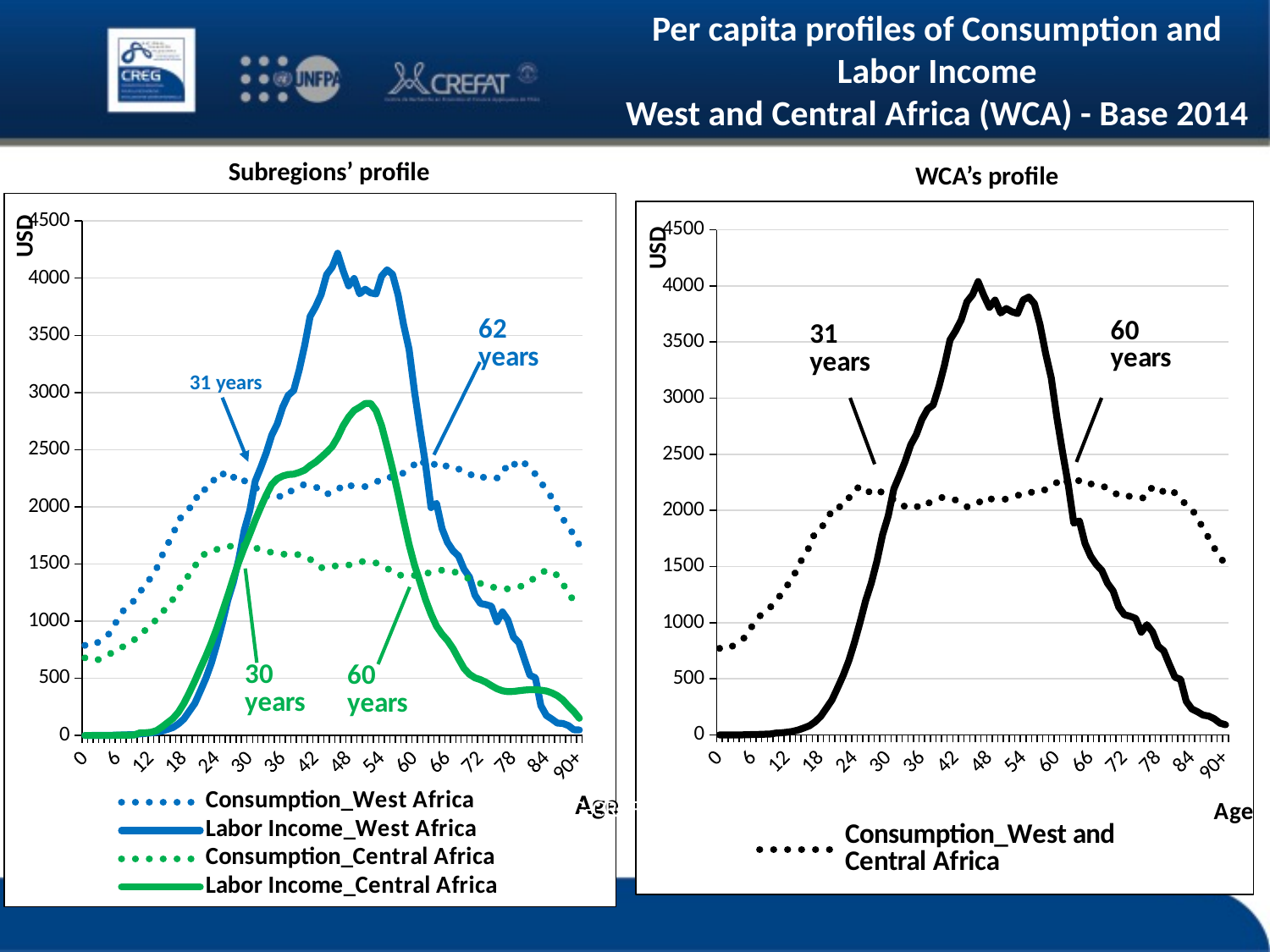

Per capita profiles of Consumption and Labor Income
West and Central Africa (WCA) - Base 2014
Subregions’ profile
WCA’s profile

### Chart

| Category | Consumption_West Africa | Labor Income_West Africa | Consumption_Central Africa | Labor Income_Central Africa |
|---|---|---|---|---|
| 0 | 788.305551344935 | 0.0 | 678.731225534857 | 0.0 |
| 1 | 777.4966812385383 | 0.0 | 658.9812624156098 | 0.0 |
| 2 | 803.6536204000315 | 0.0472517030463464 | 654.7330855084183 | 0.0 |
| 3 | 835.9125016487476 | 0.16301332362445295 | 675.4786302866323 | 0.0 |
| 4 | 869.8598814772056 | 0.21656708098415833 | 701.2986693277819 | 0.0 |
| 5 | 921.8154614201318 | 1.7298958928970039 | 725.5465539005954 | 0.0 |
| 6 | 1025.4780645908882 | 3.1660748847603593 | 760.5905344706578 | 2.863204865894093 |
| 7 | 1092.828662621315 | 4.493887127734048 | 777.0567981607638 | 2.9359163531428494 |
| 8 | 1147.7506596055832 | 6.1183711210575105 | 803.432224660953 | 3.3050953104336367 |
| 9 | 1179.5040436051406 | 7.676574556820265 | 837.7108541506583 | 4.545909516133041 |
| 10 | 1260.1949526412816 | 14.390367017088307 | 870.7085120564575 | 22.857383157209085 |
| 11 | 1300.5461881779208 | 17.616042581267713 | 922.5017819380633 | 23.599733933482398 |
| 12 | 1385.620439099532 | 22.619602132585666 | 965.3831258366602 | 28.021615368887673 |
| 13 | 1455.7199103078763 | 28.67909606776398 | 1015.2043726690333 | 42.070367478561714 |
| 14 | 1569.6085552968098 | 37.875590180302574 | 1070.223326971619 | 73.48835877919534 |
| 15 | 1670.0135542962594 | 52.99131714472442 | 1131.6996153288944 | 110.42726561694327 |
| 16 | 1751.9336113034306 | 69.55272022707987 | 1190.581187413696 | 147.99007819198354 |
| 17 | 1889.9242462417028 | 101.21551023653913 | 1273.0005312277365 | 202.59987891741724 |
| 18 | 1921.4750457131108 | 143.89545333475587 | 1335.9707629282175 | 279.7301269082959 |
| 19 | 1981.3966030110987 | 212.28064085140352 | 1411.6313464762384 | 375.0104654229822 |
| 20 | 2086.133834202165 | 281.12513609041395 | 1479.7686196767438 | 477.0411025045212 |
| 21 | 2071.3728659010794 | 387.73203289131646 | 1560.5268863710794 | 585.9928677898957 |
| 22 | 2170.1866802199024 | 500.1640963356566 | 1593.3819477289649 | 692.5922436665467 |
| 23 | 2190.5244525375306 | 631.3791331203724 | 1617.109687732286 | 808.5517349748766 |
| 24 | 2286.169264274027 | 796.9071709677787 | 1627.6287150482235 | 936.3704740630105 |
| 25 | 2296.7185397220646 | 982.2454199932217 | 1648.2715732642876 | 1078.273860764777 |
| 26 | 2235.8467707948726 | 1183.339299105076 | 1650.2640400246132 | 1221.9685179903163 |
| 27 | 2256.916209719765 | 1339.0728840578297 | 1660.9429462963894 | 1374.4628986205753 |
| 28 | 2278.4446851324274 | 1542.6524033328942 | 1671.8376065275547 | 1517.2237982231447 |
| 29 | 2228.573903911415 | 1794.1251684279648 | 1664.759753980013 | 1643.2632833041298 |
| 30 | 2194.925822688763 | 1966.6281079099706 | 1667.165300582966 | 1761.664594872576 |
| 31 | 2164.5549513667397 | 2225.2089157075807 | 1642.233576886299 | 1883.0903994250007 |
| 32 | 2154.9219007243514 | 2343.6958101508744 | 1624.1790861726417 | 1996.1017712499329 |
| 33 | 2092.2324407158944 | 2471.9798199551647 | 1612.0742283607447 | 2103.470406320073 |
| 34 | 2083.4983806362097 | 2626.6672117588914 | 1600.5201297335655 | 2196.026745736376 |
| 35 | 2100.7722337605364 | 2723.135183987195 | 1597.1272571551967 | 2244.9362836293053 |
| 36 | 2081.4146278235703 | 2872.9754892858664 | 1583.7781549563103 | 2269.482184386313 |
| 37 | 2129.6416710840303 | 2974.317746108931 | 1591.1164894568362 | 2282.316424884152 |
| 38 | 2146.0378602304827 | 3018.168712361577 | 1584.19643182096 | 2285.5141787270904 |
| 39 | 2178.3482098444256 | 3196.433819933437 | 1581.4991942176548 | 2300.741972504088 |
| 40 | 2196.4066050443744 | 3412.649321572127 | 1564.2722668467106 | 2321.532424637622 |
| 41 | 2187.114717560825 | 3664.687719757952 | 1541.18019027823 | 2360.0873639456954 |
| 42 | 2171.6024249440475 | 3751.7294749463467 | 1498.9918945409797 | 2391.772787326784 |
| 43 | 2156.270898353855 | 3856.5557074530234 | 1468.2669639851872 | 2432.590035698047 |
| 44 | 2108.533657464164 | 4031.0558570550393 | 1465.699594871386 | 2476.972306400885 |
| 45 | 2135.4029717417366 | 4096.59173041412 | 1485.4848161438713 | 2526.637456623108 |
| 46 | 2140.1551414402857 | 4218.091397431042 | 1480.6199922121227 | 2607.23373333816 |
| 47 | 2202.481343029424 | 4063.471373744296 | 1484.8596797103123 | 2708.72627173154 |
| 48 | 2183.107679518235 | 3932.76796057685 | 1490.2359857576114 | 2785.54617970201 |
| 49 | 2185.7736502538028 | 3997.2949800859424 | 1509.2148383150875 | 2843.059205728556 |
| 50 | 2181.717361540084 | 3863.34760557772 | 1520.5684276638654 | 2871.087627286706 |
| 51 | 2177.0234976928323 | 3903.261742374098 | 1521.3920137124762 | 2903.4802844241804 |
| 52 | 2203.9519636955492 | 3871.1368730385307 | 1509.309468185148 | 2905.154549234098 |
| 53 | 2218.150323079685 | 3861.8030151721678 | 1508.400554587557 | 2841.0830205825914 |
| 54 | 2236.7113623281734 | 4018.0430042912963 | 1486.2121498236154 | 2709.060391194689 |
| 55 | 2267.01370349922 | 4072.8886852892206 | 1463.9809043615926 | 2524.907407345302 |
| 56 | 2251.5974082554926 | 4033.1128363757143 | 1425.6720064412636 | 2330.9001649946404 |
| 57 | 2277.095942369297 | 3852.2439174188057 | 1403.4796939700984 | 2112.031226690127 |
| 58 | 2295.946349105722 | 3594.804118016268 | 1400.833611840428 | 1885.9424602338004 |
| 59 | 2336.9662733323826 | 3379.2354849629637 | 1396.8745643764719 | 1670.682928215579 |
| 60 | 2370.4868043910374 | 3005.6368540116305 | 1400.2205372491733 | 1488.456979791153 |
| 61 | 2421.2221005994593 | 2678.588621090517 | 1405.994343833215 | 1341.576067617003 |
| 62 | 2365.278625709204 | 2373.3779069641196 | 1414.9947729624942 | 1189.672837884872 |
| 63 | 2344.456668706594 | 1993.3045379427308 | 1427.8710632328095 | 1061.1837046676503 |
| 64 | 2389.6649989802636 | 2030.293498973268 | 1430.3008871652596 | 956.7266707927199 |
| 65 | 2387.709750371685 | 1810.3040431787879 | 1446.3483034222081 | 885.5196539772048 |
| 66 | 2346.283296913218 | 1688.50101189649 | 1444.0496303260174 | 831.519472513514 |
| 67 | 2351.053375246302 | 1615.353761945195 | 1438.9033100227534 | 760.6895564870347 |
| 68 | 2329.5317724439988 | 1570.3229240725977 | 1413.2383578258043 | 672.0039638959972 |
| 69 | 2325.8760383554268 | 1454.3589221891887 | 1390.8287049141502 | 586.8742601609421 |
| 70 | 2294.4468020179934 | 1385.4491483227343 | 1370.6428957310538 | 535.6811508923237 |
| 71 | 2248.5599893052677 | 1227.403798733875 | 1348.9788024484365 | 504.1339004697448 |
| 72 | 2252.3666888437897 | 1154.238315824886 | 1329.2679287540248 | 487.80919899860237 |
| 73 | 2263.493237104152 | 1144.6952920100803 | 1309.4995904435373 | 465.3447253014778 |
| 74 | 2250.1493653017214 | 1129.8955033477516 | 1294.3082988499084 | 435.62212047568465 |
| 75 | 2251.912495187364 | 994.455077037368 | 1299.6882164090298 | 408.4928792515229 |
| 76 | 2271.4629868982483 | 1080.3709401999706 | 1290.686599302395 | 390.6588887418137 |
| 77 | 2392.2463969236596 | 1010.1436006401404 | 1281.0789506811807 | 383.1130394980202 |
| 78 | 2380.222122829396 | 860.5094276990443 | 1289.1772096055706 | 384.8228855094172 |
| 79 | 2340.7682363836816 | 811.1247940035364 | 1299.7549456914828 | 391.05591711488285 |
| 80 | 2381.8508739427275 | 666.5445595899267 | 1314.0158198390063 | 396.91049210665034 |
| 81 | 2340.98020293801 | 526.4558880250418 | 1345.001024118952 | 400.12214322835484 |
| 82 | 2284.8081011388863 | 504.5579866321465 | 1386.088304122215 | 400.15663983210834 |
| 83 | 2204.7868332688026 | 261.3212511069586 | 1421.1746684580517 | 395.77871216657917 |
| 84 | 2166.788455045433 | 174.1119415099735 | 1444.6349269352622 | 389.0134571410581 |
| 85 | 2072.1372830762853 | 143.39907114034685 | 1438.8571714133955 | 372.32906544412435 |
| 86 | 1979.7027280207617 | 108.27781781270221 | 1398.7759975119632 | 348.1662529292122 |
| 87 | 1898.2207507881903 | 105.02078402915035 | 1328.2762221112407 | 311.2046725568555 |
| 88 | 1819.0644974126258 | 86.86410917623844 | 1243.2352359050328 | 257.74445020266023 |
| 89 | 1758.8177916008633 | 49.90491809793212 | 1180.0901335822982 | 210.29218099279586 |
| 90+ | 1663.0567408385182 | 48.15594171591776 | 1201.0002380680912 | 150.4571492147151 |

### Chart

| Category | Consumption_West and Central Africa | Labor Income_West and Central Africa |
|---|---|---|
| 0 | 771.1884747154272 | 0.0 |
| 1 | 759.0513658212154 | 0.0 |
| 2 | 781.4255516639982 | 0.04144609192673739 |
| 3 | 812.446198048634 | 0.14293828988632987 |
| 4 | 845.561616699967 | 0.18979107190825592 |
| 5 | 894.2273763217395 | 1.5153662091701596 |
| 6 | 989.1289843383995 | 3.1635705693566774 |
| 7 | 1049.8110745746526 | 4.335248264380187 |
| 8 | 1100.9630280911397 | 5.805810472083829 |
| 9 | 1132.8212195842002 | 7.3373360972199935 |
| 10 | 1207.167948532288 | 15.731234239500413 |
| 11 | 1248.825635357561 | 18.6503164125621 |
| 12 | 1328.1313753990498 | 23.627671490806303 |
| 13 | 1395.3382023864533 | 30.8697479213484 |
| 14 | 1501.3695716322686 | 43.289809015598074 |
| 15 | 1596.5835729928765 | 61.65695572263908 |
| 16 | 1675.1842166361175 | 81.40480202255793 |
| 17 | 1805.8416742921077 | 116.67373378652401 |
| 18 | 1841.0914405651386 | 164.62253834463377 |
| 19 | 1902.6928394564677 | 237.34948558716874 |
| 20 | 2001.64314915164 | 311.3454119231533 |
| 21 | 1999.4199372490948 | 419.01927900100304 |
| 22 | 2088.825078580182 | 531.4107261849607 |
| 23 | 2109.5126946317 | 661.4641149214759 |
| 24 | 2193.7094501898846 | 822.8393844580222 |
| 25 | 2205.8868001903147 | 1003.1525795953041 |
| 26 | 2153.753822037424 | 1197.044920603622 |
| 27 | 2174.435077340243 | 1352.8250936044037 |
| 28 | 2195.392094981717 | 1548.5780877136187 |
| 29 | 2151.907947334237 | 1783.684272815741 |
| 30 | 2123.9843696961943 | 1949.5292837305103 |
| 31 | 2094.912397806005 | 2190.970171715103 |
| 32 | 2084.773808261687 | 2309.465983975462 |
| 33 | 2029.2437765845445 | 2435.9217202714954 |
| 34 | 2021.0445484990234 | 2583.735368408823 |
| 35 | 2036.9212286671386 | 2674.895648402818 |
| 36 | 2019.1580239663463 | 2809.69181882865 |
| 37 | 2063.3703793196933 | 2900.4528420662004 |
| 38 | 2077.5183671827303 | 2939.317411410324 |
| 39 | 2106.2820749972266 | 3098.3024442028773 |
| 40 | 2120.570392328313 | 3291.7109730015927 |
| 41 | 2109.9405273638813 | 3519.239274107481 |
| 42 | 2091.1769110015443 | 3600.518193558068 |
| 43 | 2073.881544206473 | 3698.60439290917 |
| 44 | 2031.3811006669025 | 3858.1820844534977 |
| 45 | 2057.2492364429954 | 3921.6017981854857 |
| 46 | 2060.3711719754756 | 4038.276001017929 |
| 47 | 2115.762883119646 | 3914.4318488628996 |
| 48 | 2099.4720311531323 | 3808.7762924860513 |
| 49 | 2104.446793448487 | 3873.172385339014 |
| 50 | 2102.6039231395907 | 3758.504033161606 |
| 51 | 2098.8437534415175 | 3798.0081413959106 |
| 52 | 2121.2280632667434 | 3769.658242562673 |
| 53 | 2133.57547645577 | 3753.1261569939397 |
| 54 | 2146.9280680956144 | 3874.7244680037566 |
| 55 | 2170.5455322133594 | 3900.474564159478 |
| 56 | 2151.4009615196537 | 3841.365837538498 |
| 57 | 2170.102920920151 | 3654.051001809141 |
| 58 | 2185.2491321843536 | 3397.9761476253343 |
| 59 | 2219.654926704546 | 3180.114543457777 |
| 60 | 2248.2463260540344 | 2827.4988279737818 |
| 61 | 2292.637873289457 | 2521.404111747087 |
| 62 | 2244.8559366139766 | 2234.808349629134 |
| 63 | 2229.105194620764 | 1886.13711970323 |
| 64 | 2269.853924512208 | 1906.023064621646 |
| 65 | 2271.22890733926 | 1704.9666992641623 |
| 66 | 2234.897209950861 | 1591.7235468448716 |
| 67 | 2237.619178346534 | 1517.8789896512185 |
| 68 | 2213.4611037068926 | 1465.2567416035176 |
| 69 | 2205.0141544507633 | 1350.835055442748 |
| 70 | 2172.3066879701514 | 1282.021038778479 |
| 71 | 2126.4418724625643 | 1138.3745661559553 |
| 72 | 2123.607861013332 | 1070.7494751565994 |
| 73 | 2126.8459676321845 | 1057.1339573941407 |
| 74 | 2109.59310735312 | 1037.4537303519885 |
| 75 | 2108.0920153437883 | 914.6393734793886 |
| 76 | 2119.021557135054 | 981.770741382269 |
| 77 | 2214.8087938732942 | 918.3209980660386 |
| 78 | 2201.089305639839 | 790.7814809575436 |
| 79 | 2163.4963752095955 | 748.4503024435827 |
| 80 | 2191.4778773688085 | 627.9319405813972 |
| 81 | 2154.7858991952 | 512.9505061134314 |
| 82 | 2109.2377953042856 | 494.6091173264003 |
| 83 | 2045.093436800103 | 299.4042555705005 |
| 84 | 2012.4262552349294 | 230.98100316612488 |
| 85 | 1929.1107423234762 | 205.94844556395128 |
| 86 | 1840.9027208734042 | 176.4343034946038 |
| 87 | 1753.6526108256 | 167.91103707110963 |
| 88 | 1663.0492603855753 | 142.77572543240862 |
| 89 | 1591.6580062786497 | 104.57738675549905 |
| 90+ | 1508.6616601895926 | 90.25047797643587 |
31 years
CREG-CREFAT 2019